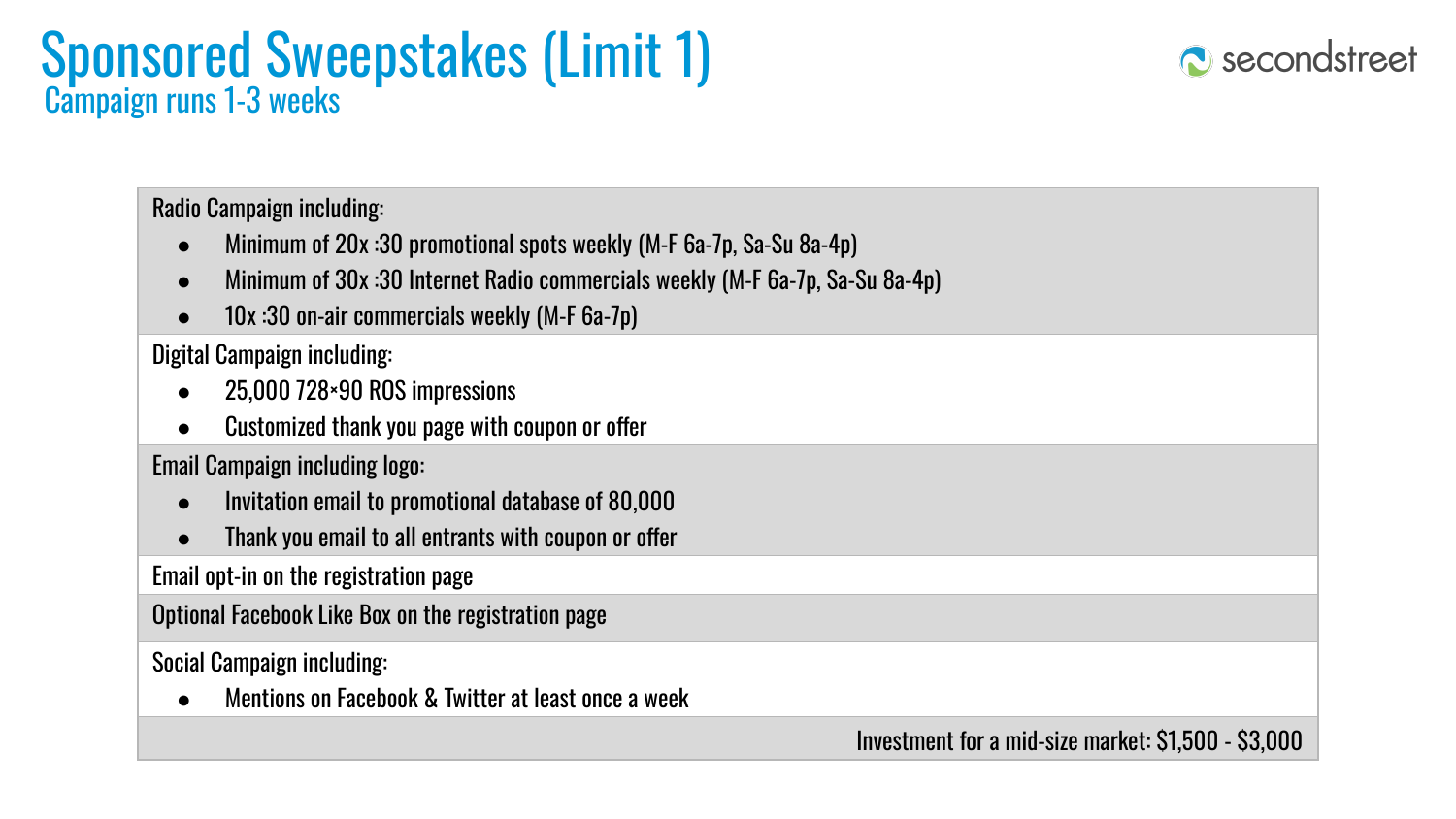

Sponsored Sweepstakes (Limit 1)
Campaign runs 1-3 weeks
| Radio Campaign including: Minimum of 20x :30 promotional spots weekly (M-F 6a-7p, Sa-Su 8a-4p) Minimum of 30x :30 Internet Radio commercials weekly (M-F 6a-7p, Sa-Su 8a-4p) 10x :30 on-air commercials weekly (M-F 6a-7p) |
| --- |
| Digital Campaign including: 25,000 728×90 ROS impressions Customized thank you page with coupon or offer |
| Email Campaign including logo: Invitation email to promotional database of 80,000 Thank you email to all entrants with coupon or offer |
| Email opt-in on the registration page |
| Optional Facebook Like Box on the registration page |
| Social Campaign including: Mentions on Facebook & Twitter at least once a week |
| Investment for a mid-size market: $1,500 - $3,000 |